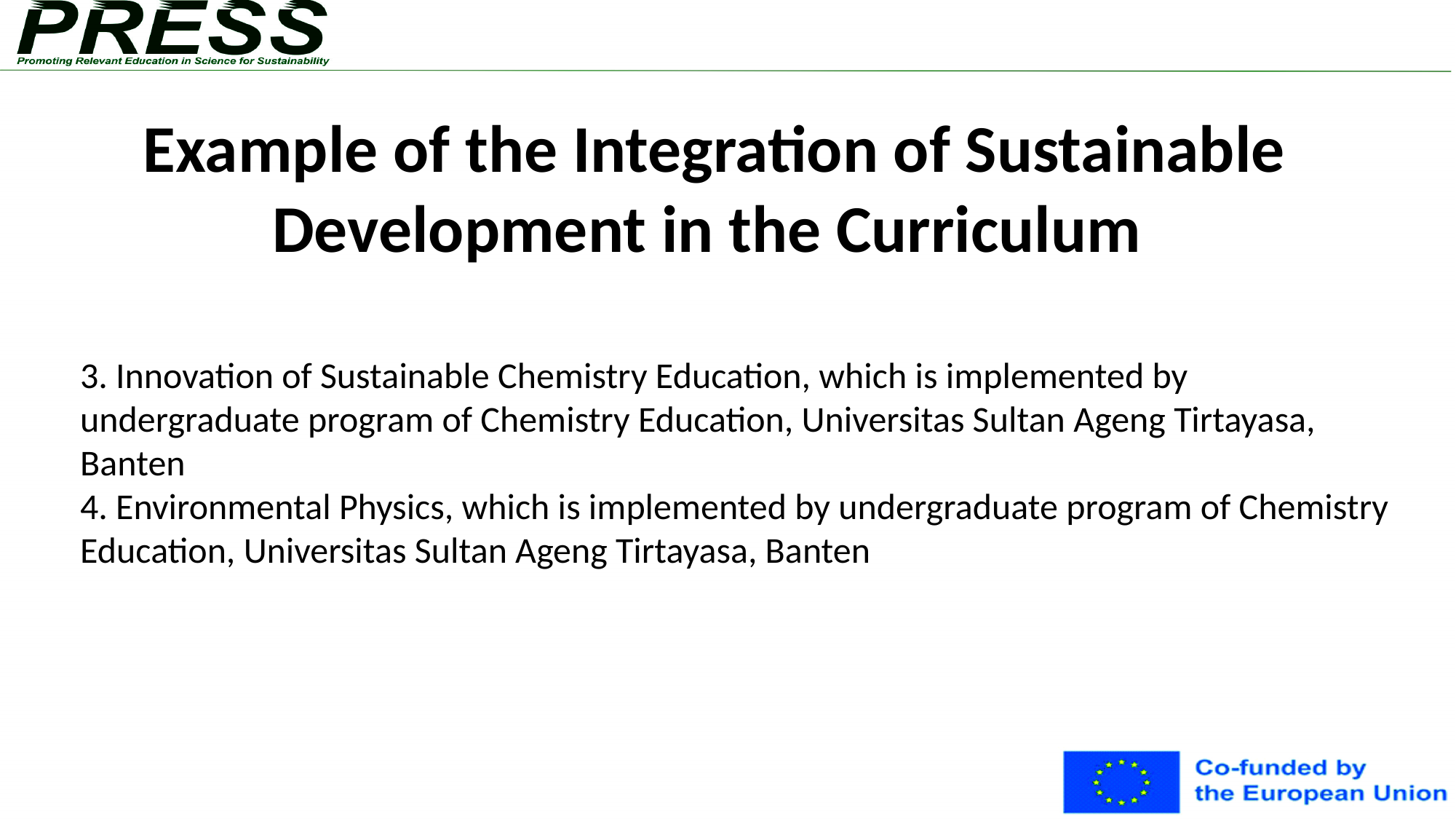

Example of the Integration of Sustainable Development in the Curriculum

3. Innovation of Sustainable Chemistry Education, which is implemented by undergraduate program of Chemistry Education, Universitas Sultan Ageng Tirtayasa, Banten
4. Environmental Physics, which is implemented by undergraduate program of Chemistry Education, Universitas Sultan Ageng Tirtayasa, Banten